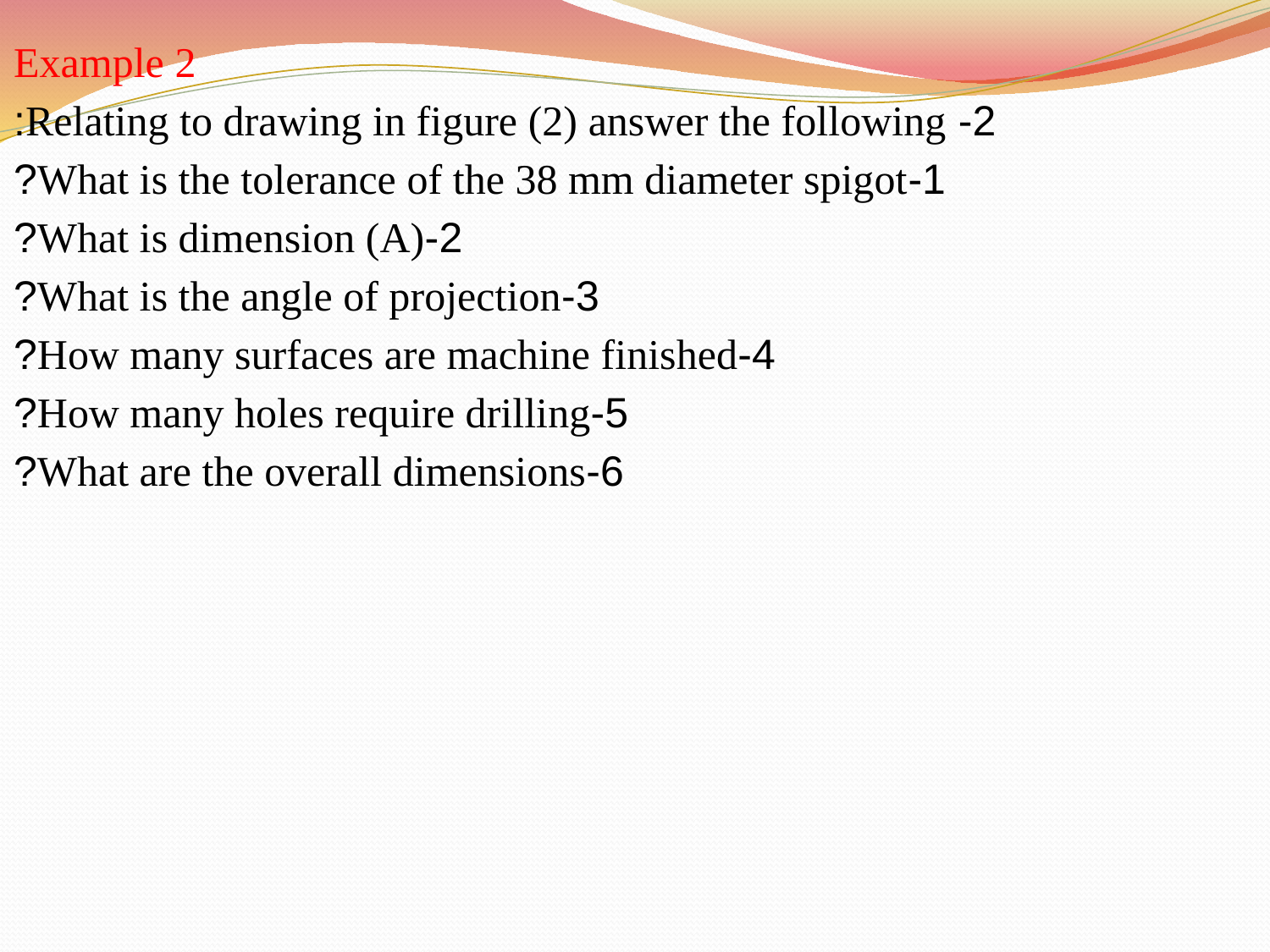

Example 2
2- Relating to drawing in figure (2) answer the following:
1-What is the tolerance of the 38 mm diameter spigot?
 2-What is dimension (A)?
3-What is the angle of projection?
4-How many surfaces are machine finished?
 5-How many holes require drilling?
6-What are the overall dimensions?